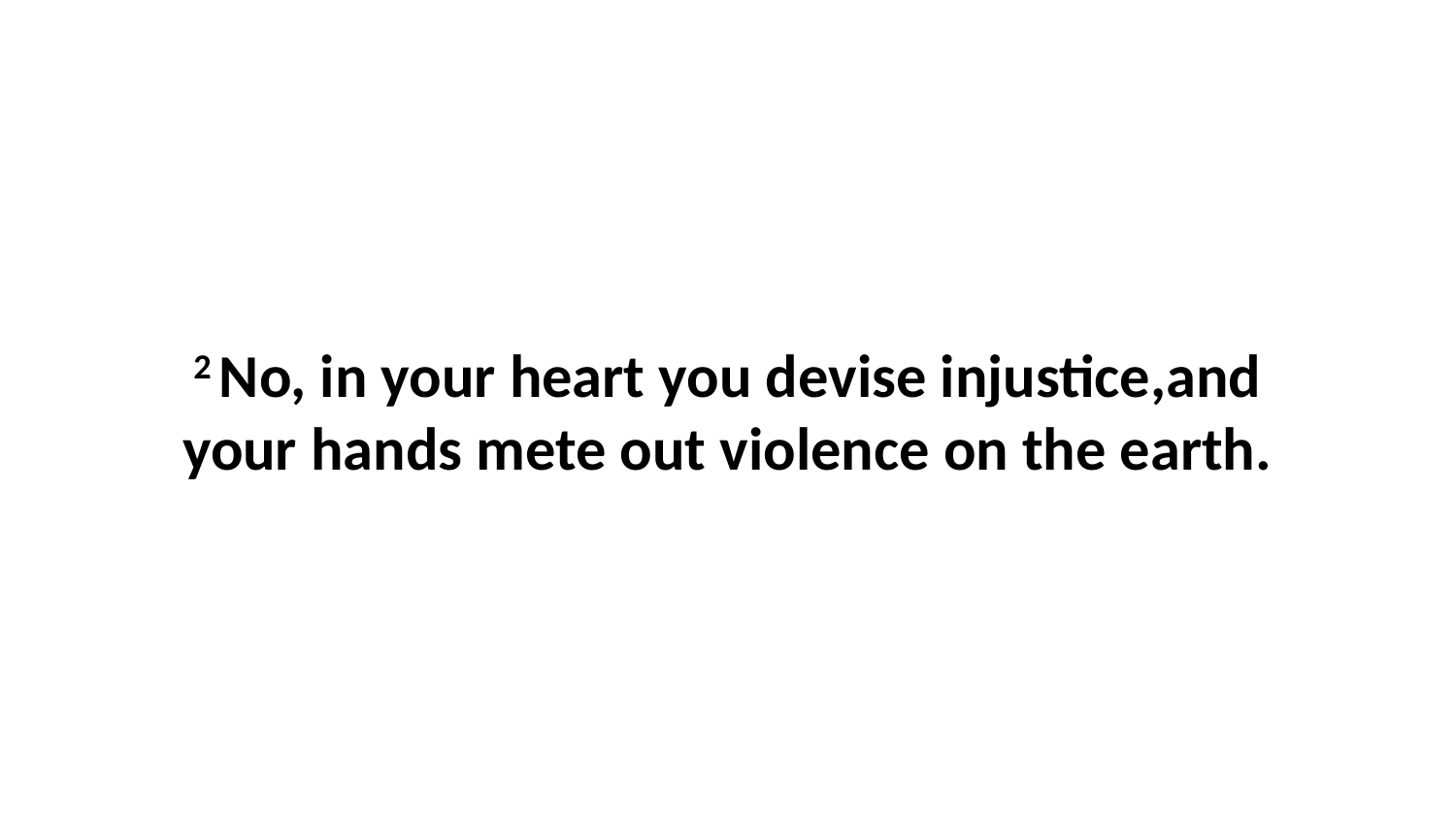

2 No, in your heart you devise injustice,and your hands mete out violence on the earth.